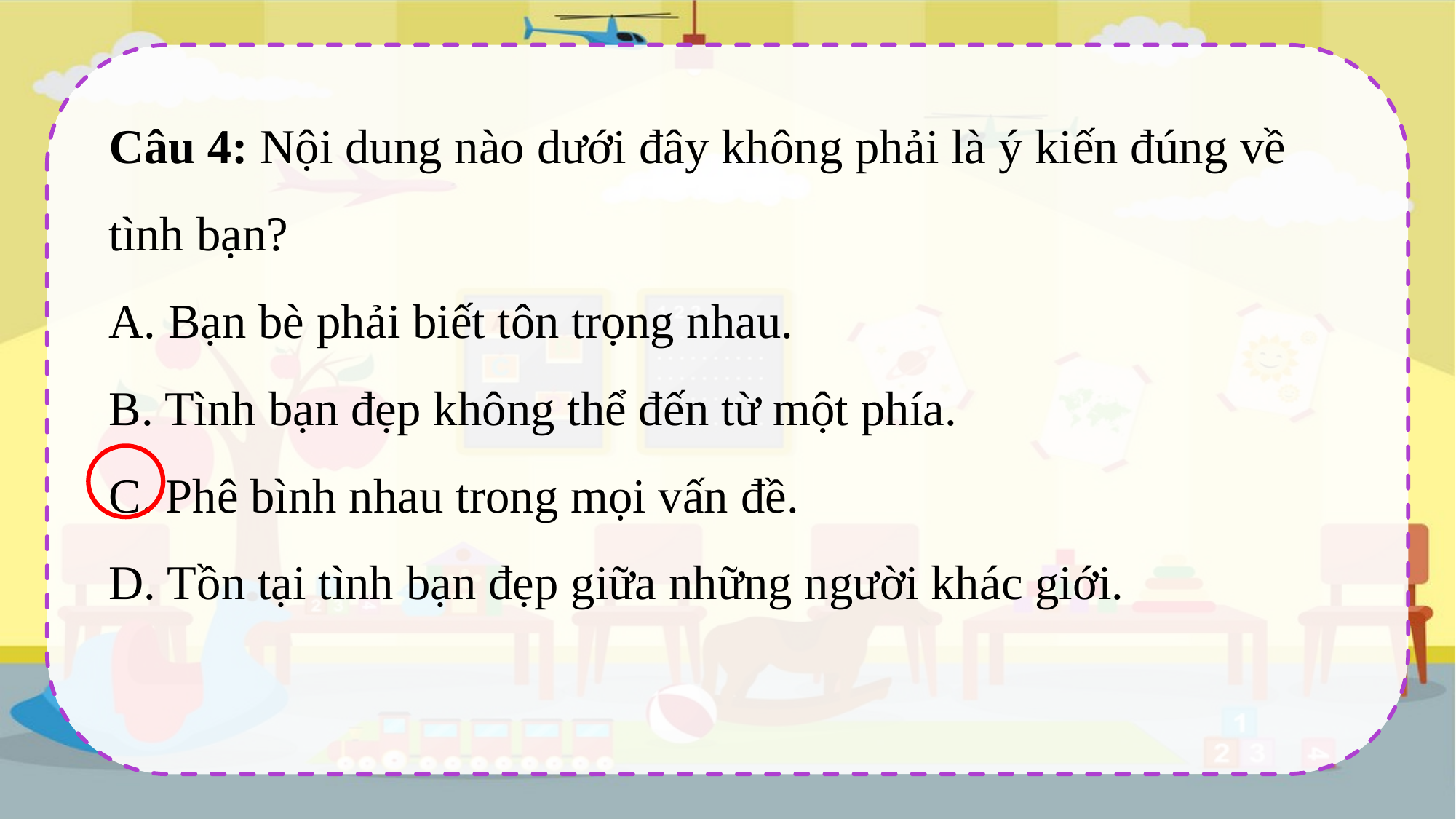

Câu 4: Nội dung nào dưới đây không phải là ý kiến đúng về tình bạn?
A. Bạn bè phải biết tôn trọng nhau.
B. Tình bạn đẹp không thể đến từ một phía.
C. Phê bình nhau trong mọi vấn đề.
D. Tồn tại tình bạn đẹp giữa những người khác giới.